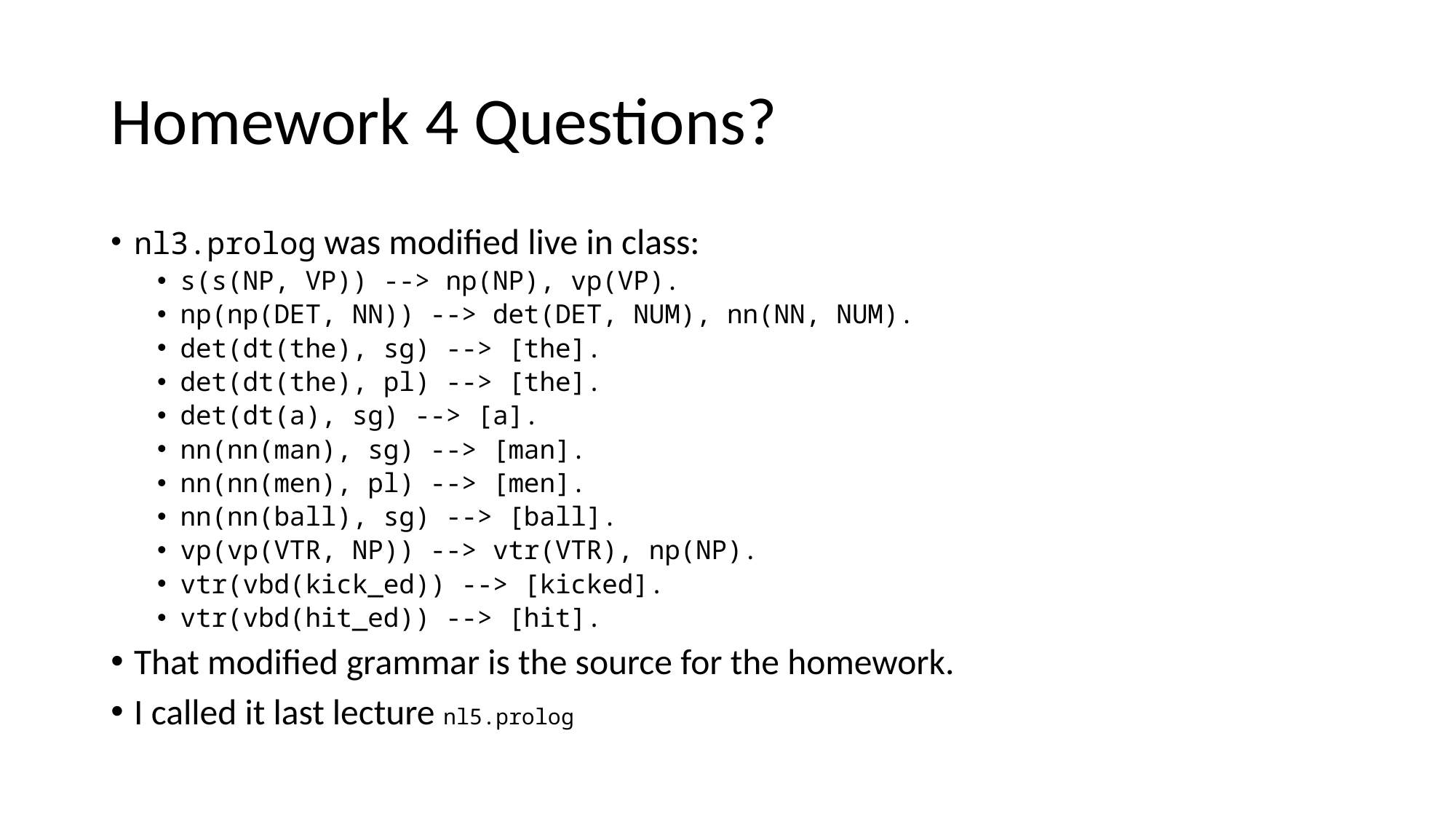

# Homework 4 Questions?
nl3.prolog was modified live in class:
s(s(NP, VP)) --> np(NP), vp(VP).
np(np(DET, NN)) --> det(DET, NUM), nn(NN, NUM).
det(dt(the), sg) --> [the].
det(dt(the), pl) --> [the].
det(dt(a), sg) --> [a].
nn(nn(man), sg) --> [man].
nn(nn(men), pl) --> [men].
nn(nn(ball), sg) --> [ball].
vp(vp(VTR, NP)) --> vtr(VTR), np(NP).
vtr(vbd(kick_ed)) --> [kicked].
vtr(vbd(hit_ed)) --> [hit].
That modified grammar is the source for the homework.
I called it last lecture nl5.prolog